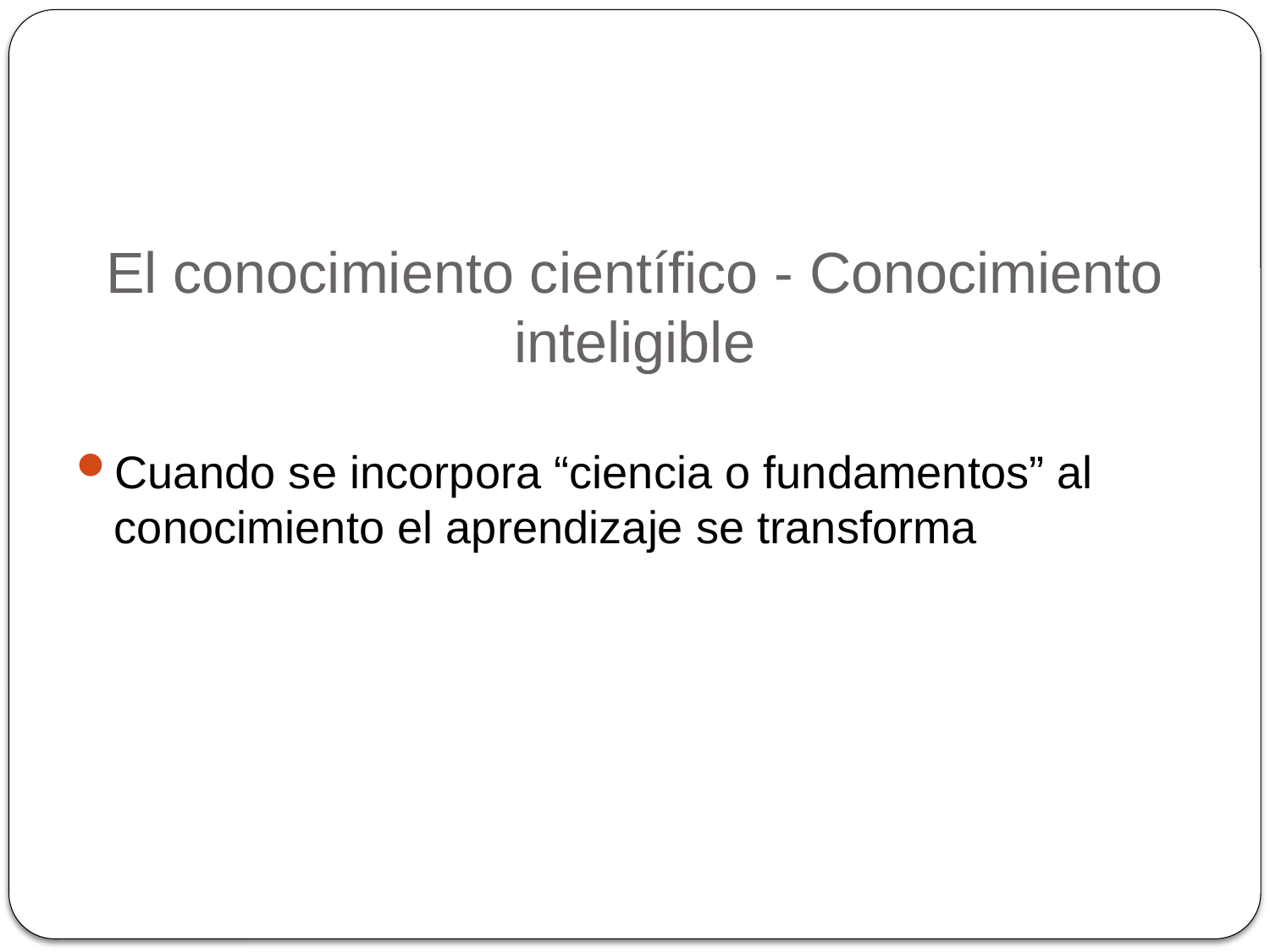

# El conocimiento científico - Conocimiento inteligible
Cuando se incorpora “ciencia o fundamentos” al conocimiento el aprendizaje se transforma